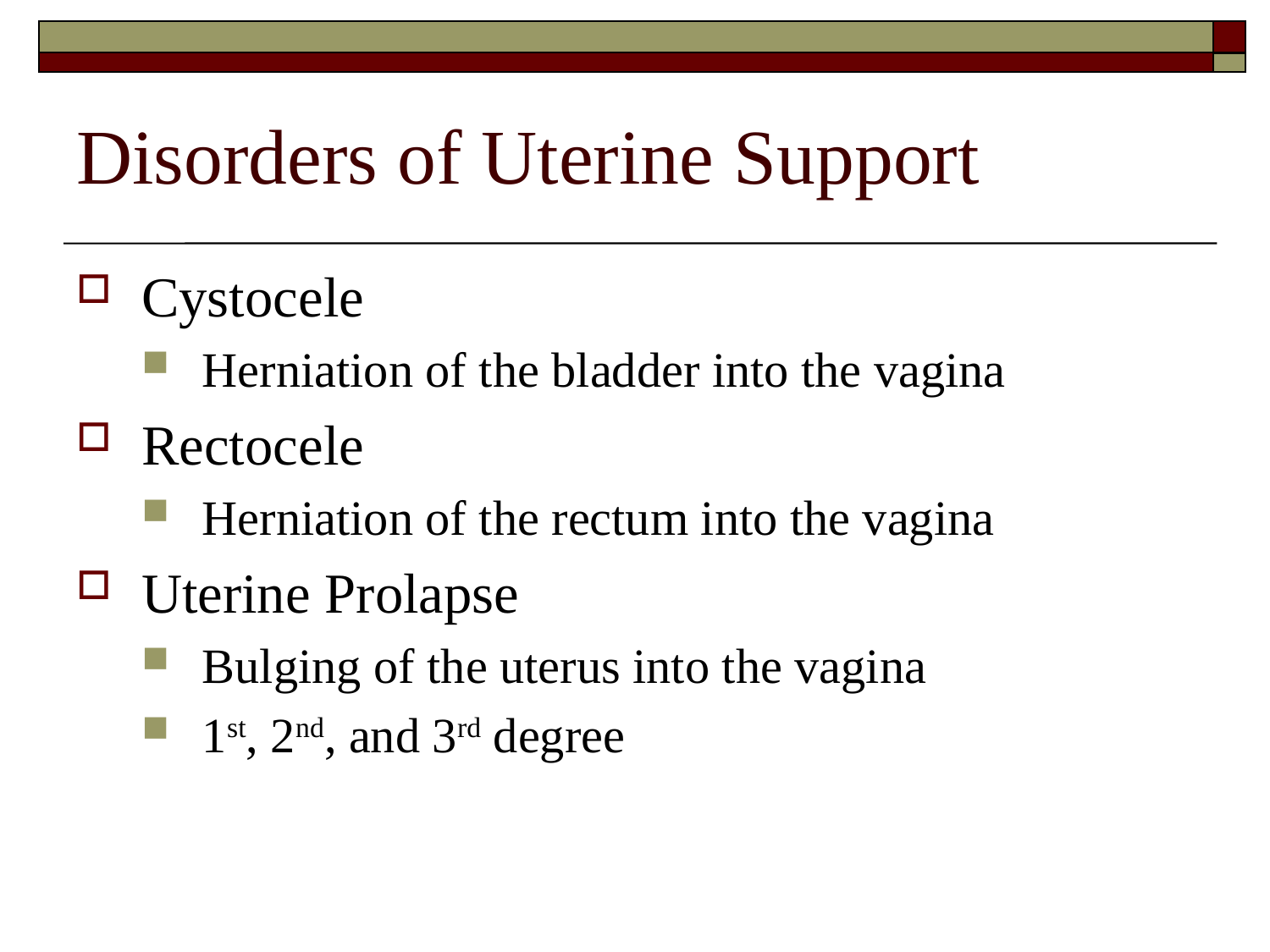

Disorders of Uterine Support
Cystocele
Herniation of the bladder into the vagina
Rectocele
Herniation of the rectum into the vagina
Uterine Prolapse
Bulging of the uterus into the vagina
1st, 2nd, and 3rd degree